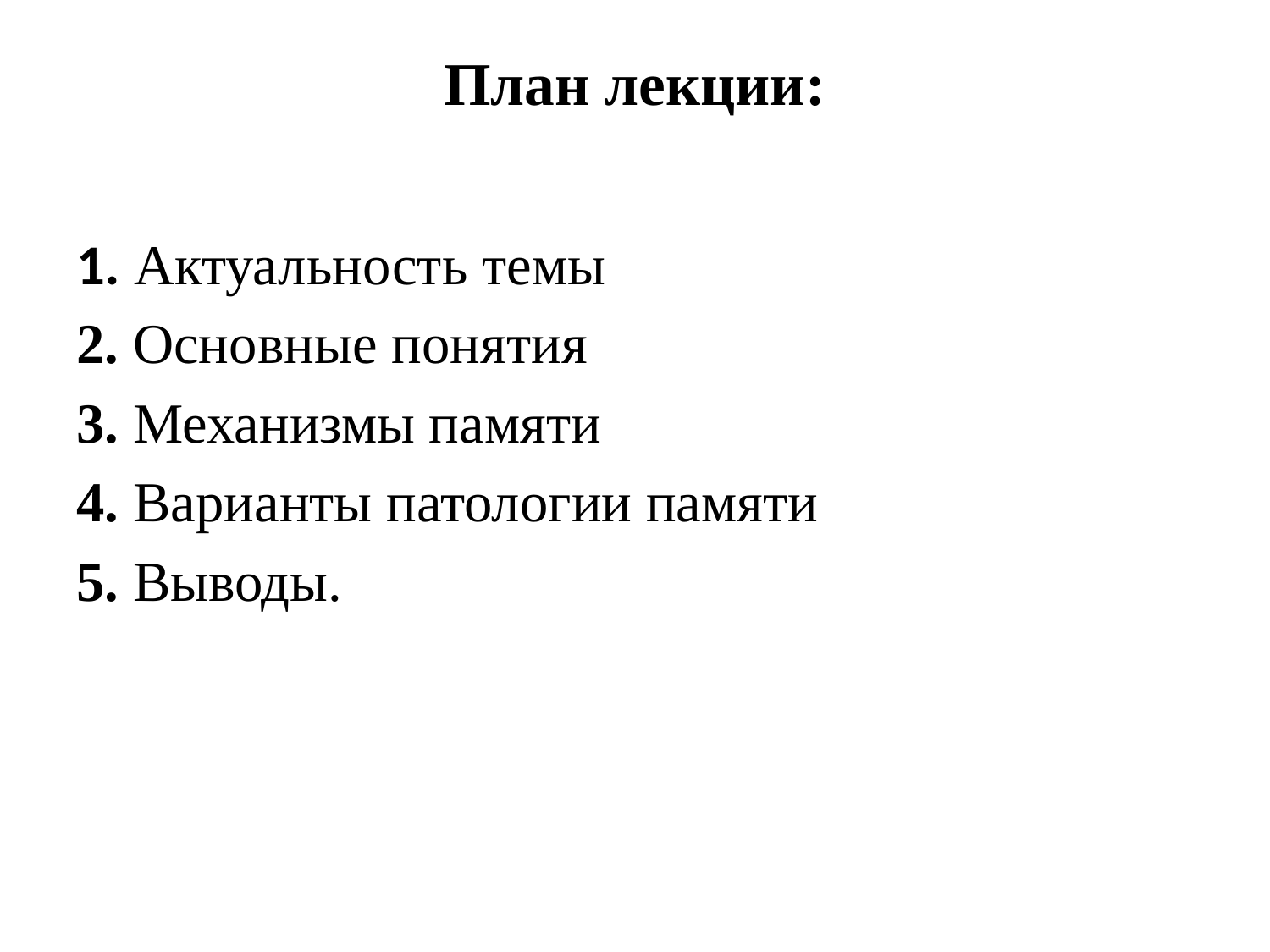

# План лекции:
1. Актуальность темы
2. Основные понятия
3. Механизмы памяти
4. Варианты патологии памяти
5. Выводы.